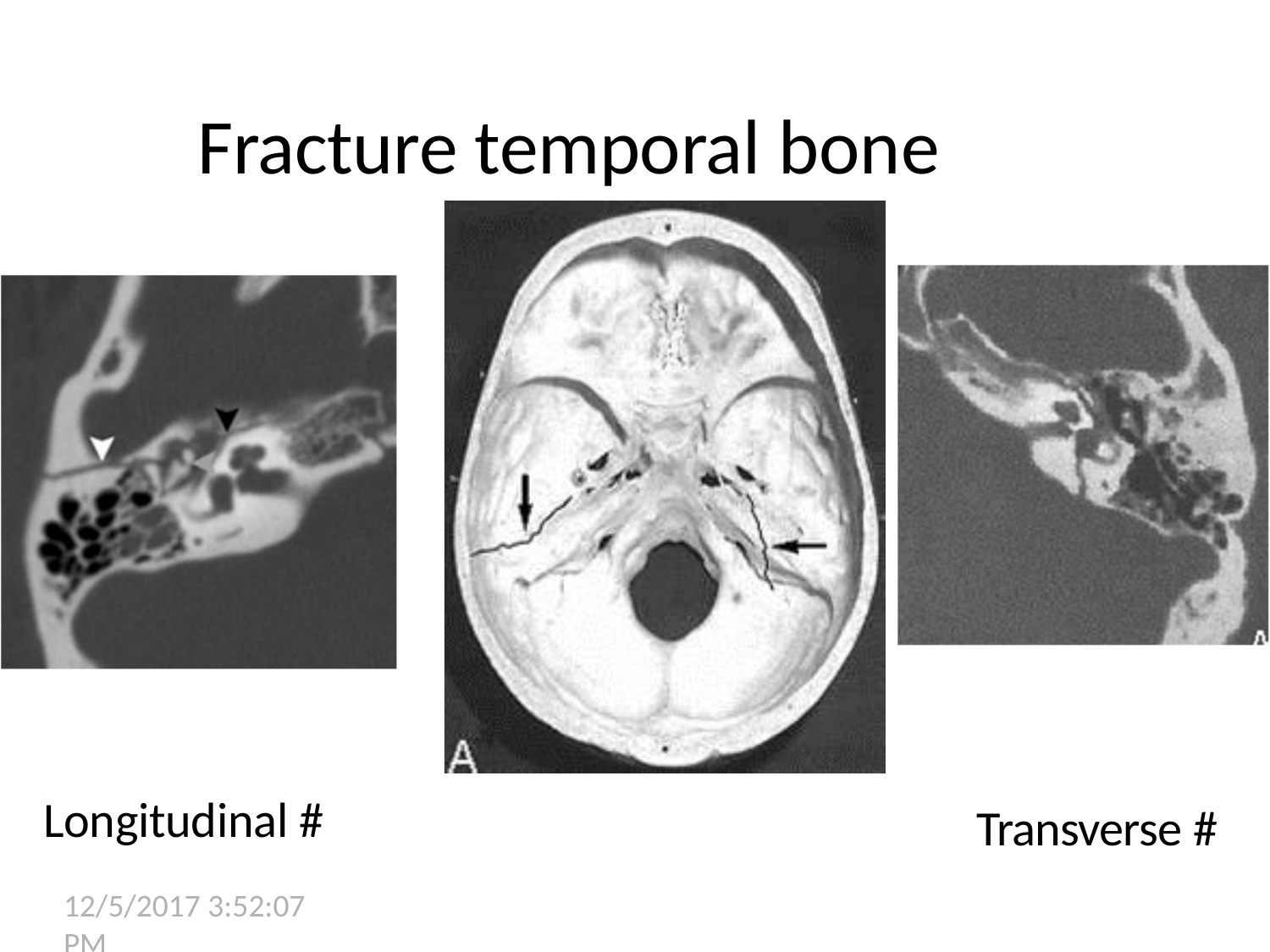

# Fracture temporal bone

Longitudinal #
Transverse #
12/5/2017 3:52:07 PM
75